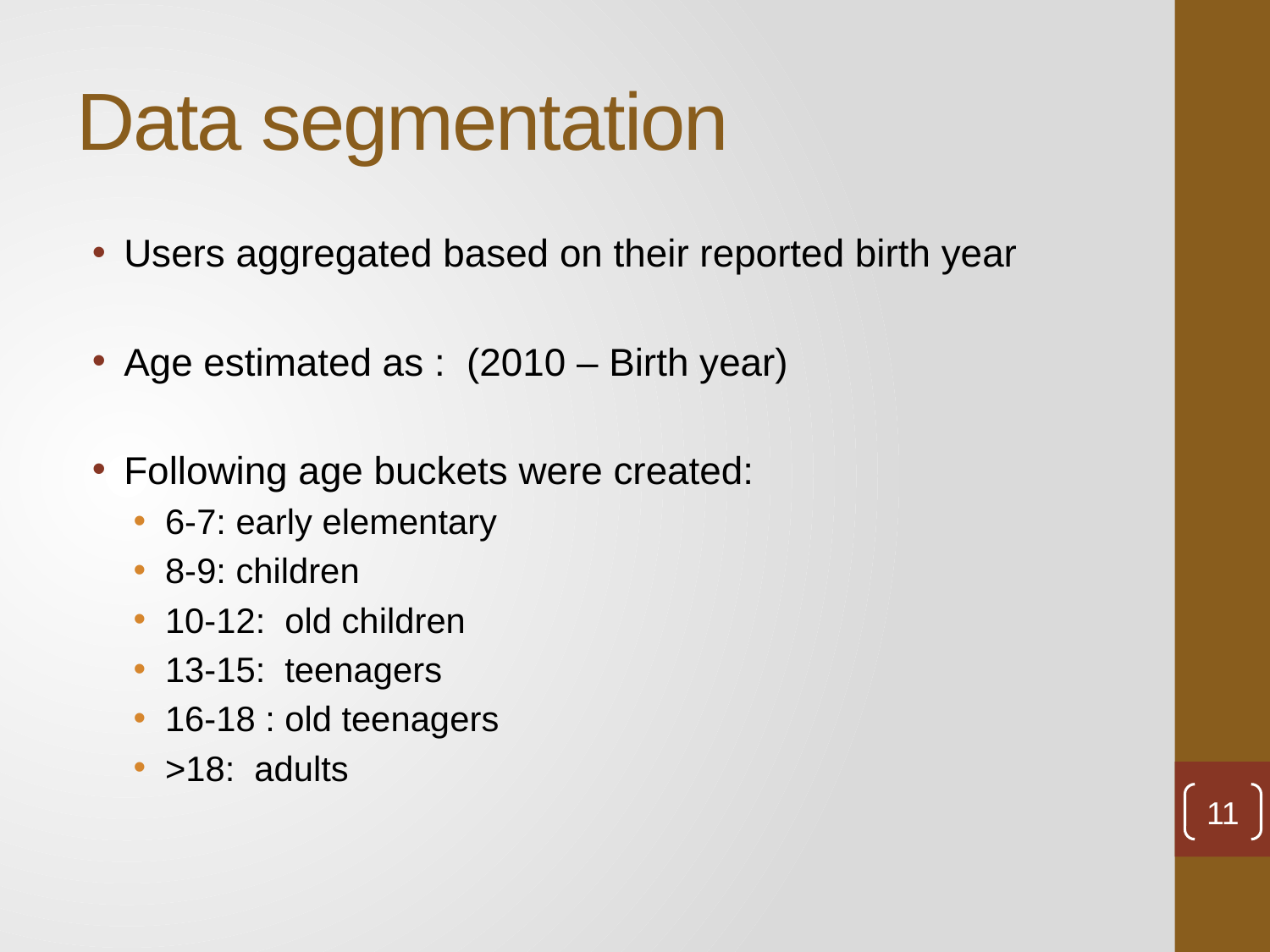

# Data segmentation
Users aggregated based on their reported birth year

Age estimated as :  (2010 – Birth year)

Following age buckets were created:
6-7: early elementary
8-9: children
10-12:  old children
13-15:  teenagers
16-18 : old teenagers
>18:  adults

11